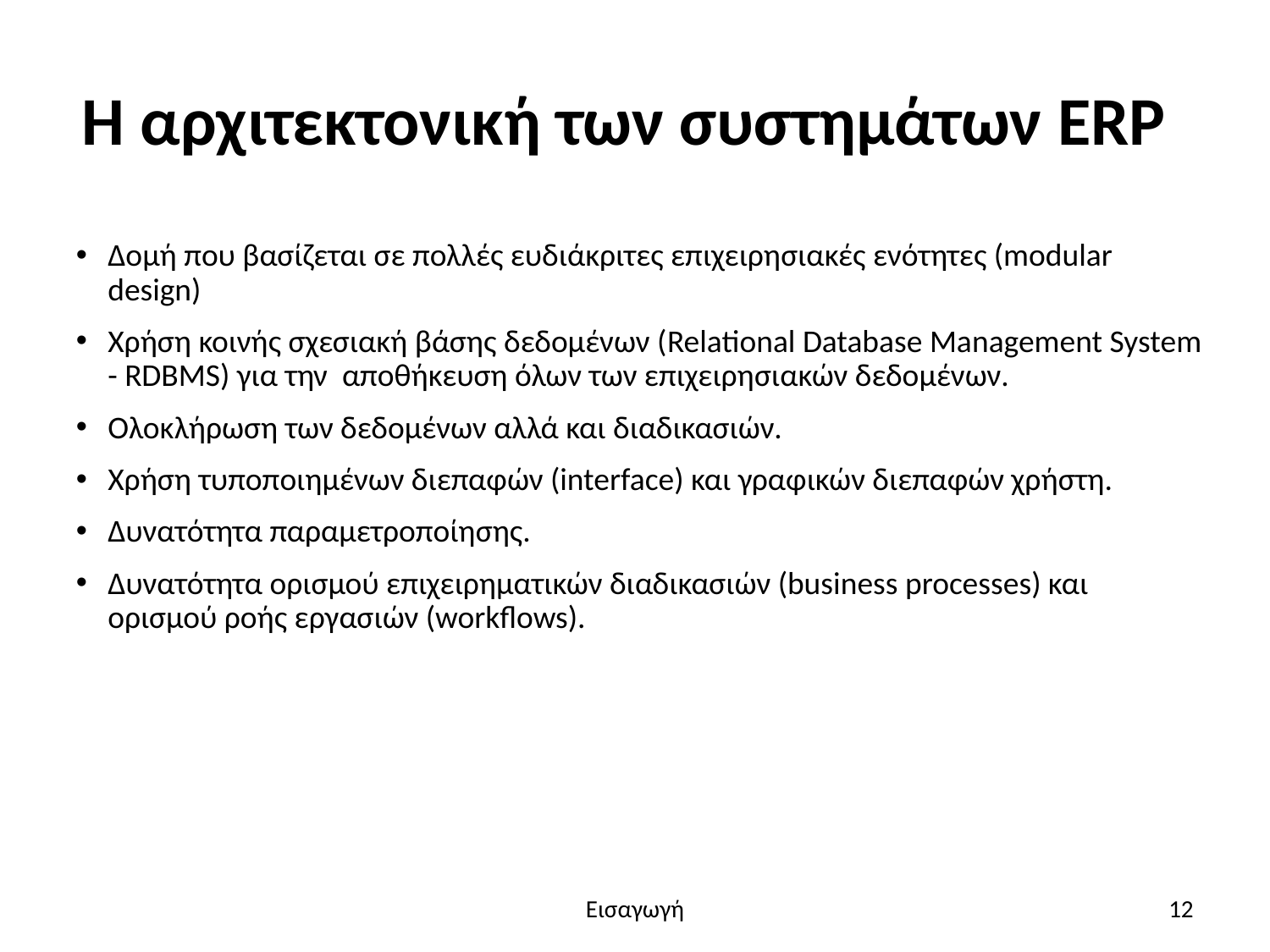

# Η αρχιτεκτονική των συστημάτων ERP
Δομή που βασίζεται σε πολλές ευδιάκριτες επιχειρησιακές ενότητες (modular design)
Χρήση κοινής σχεσιακή βάσης δεδομένων (Relational Database Management System - RDBMS) για την  αποθήκευση όλων των επιχειρησιακών δεδομένων.
Ολοκλήρωση των δεδομένων αλλά και διαδικασιών.
Χρήση τυποποιημένων διεπαφών (interface) και γραφικών διεπαφών χρήστη.
Δυνατότητα παραμετροποίησης.
Δυνατότητα ορισμού επιχειρηματικών διαδικασιών (business processes) και ορισμού ροής εργασιών (workflows).

Εισαγωγή
12